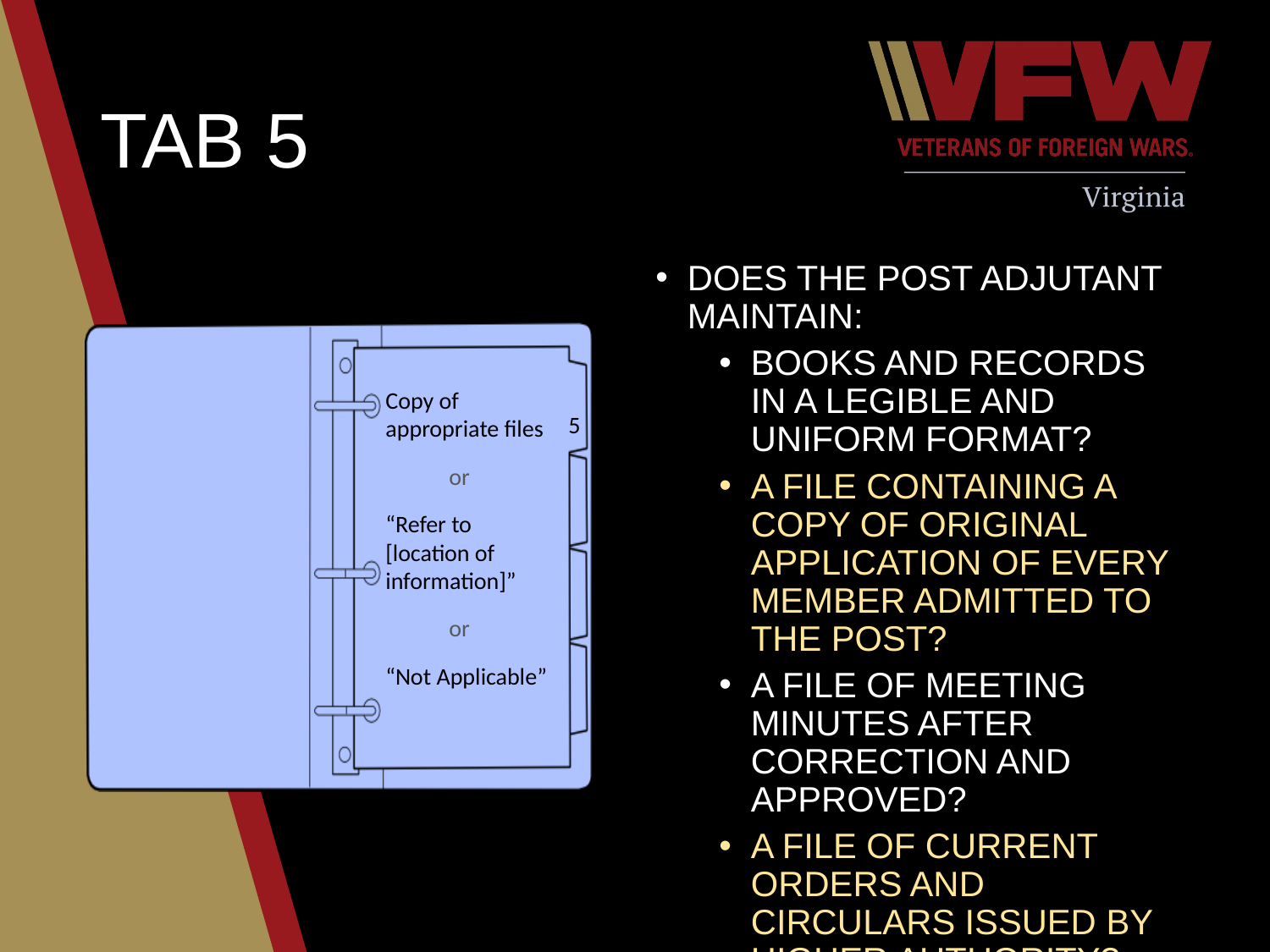

# Tab 5
Does the Post Adjutant Maintain:
Books and records in a legible and uniform format?
A file containing a copy of original application of every member admitted to the post?
A File of meeting minutes after correction and approved?
A File of current orders and circulars issued by higher authority?
A correspondence file?
A file containing the proof of eligibility submitted by officers?
A current copy of Post, District, Department, and National By-Laws?

Copy of appropriate files

or

“Refer to [location of information]”

or

“Not Applicable”
5